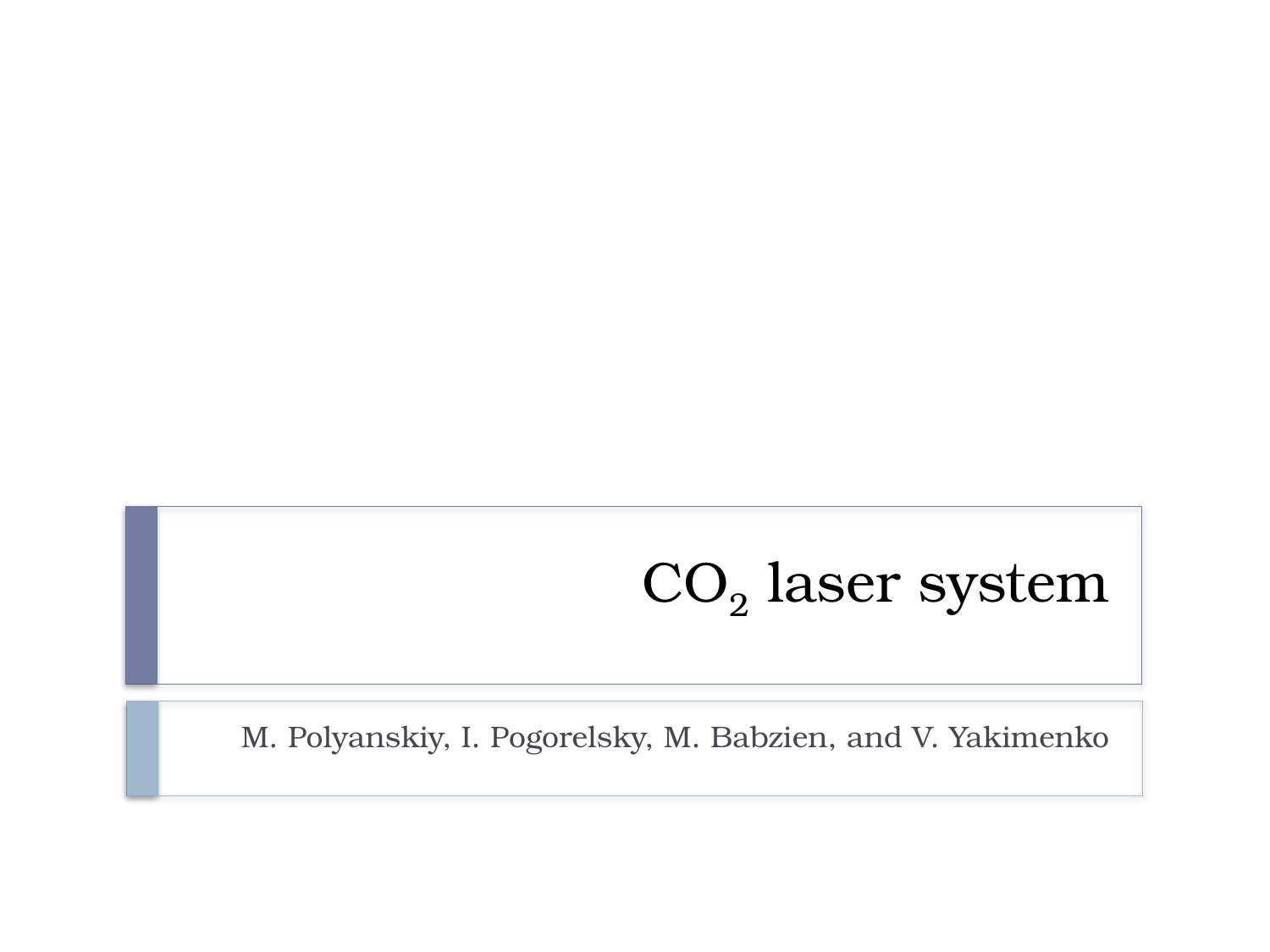

# CO2 laser system
M. Polyanskiy, I. Pogorelsky, M. Babzien, and V. Yakimenko